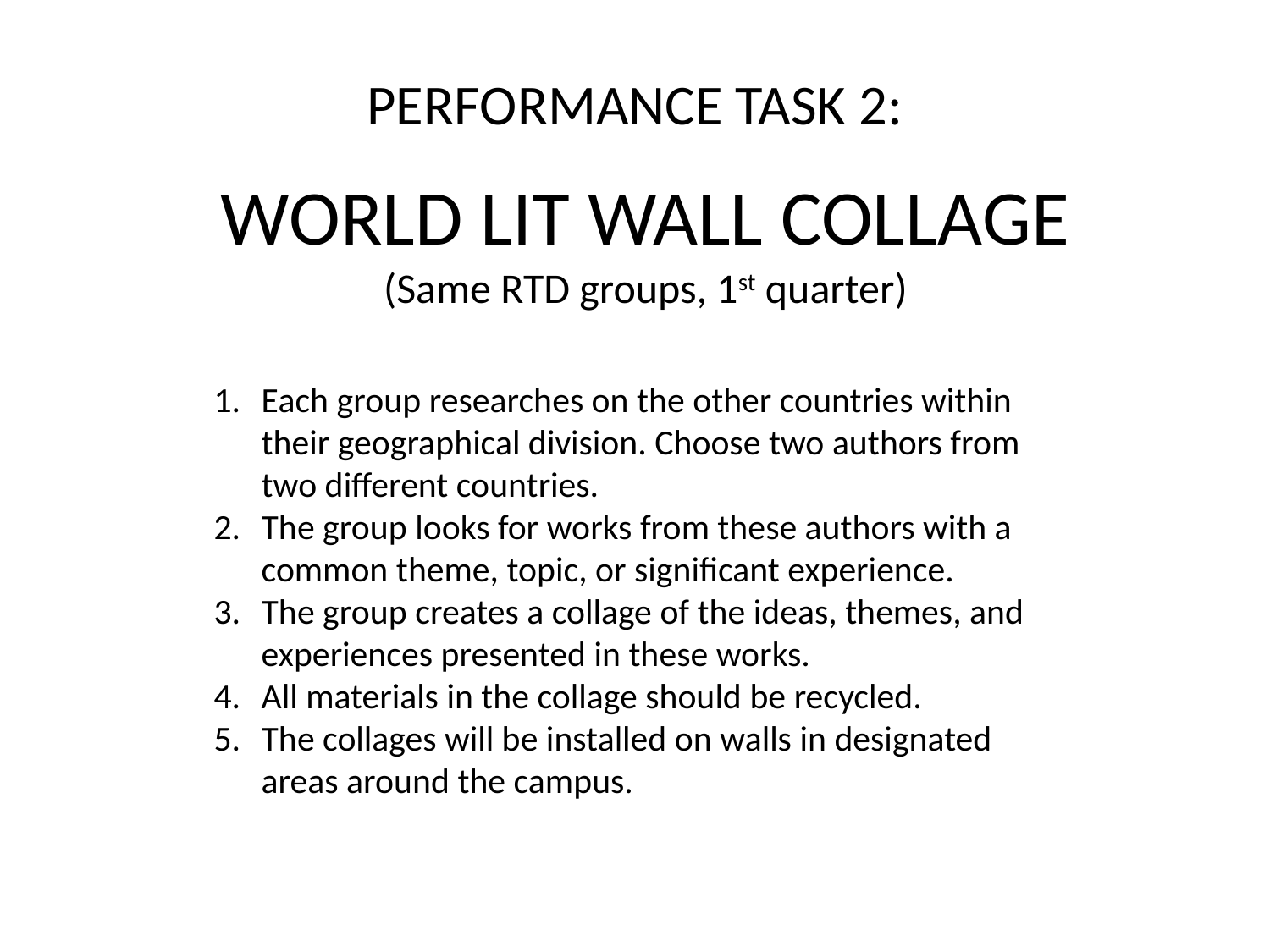

# PERFORMANCE TASK 2:
WORLD LIT WALL COLLAGE
(Same RTD groups, 1st quarter)

Each group researches on the other countries within their geographical division. Choose two authors from two different countries.
The group looks for works from these authors with a common theme, topic, or significant experience.
The group creates a collage of the ideas, themes, and experiences presented in these works.
All materials in the collage should be recycled.
The collages will be installed on walls in designated areas around the campus.